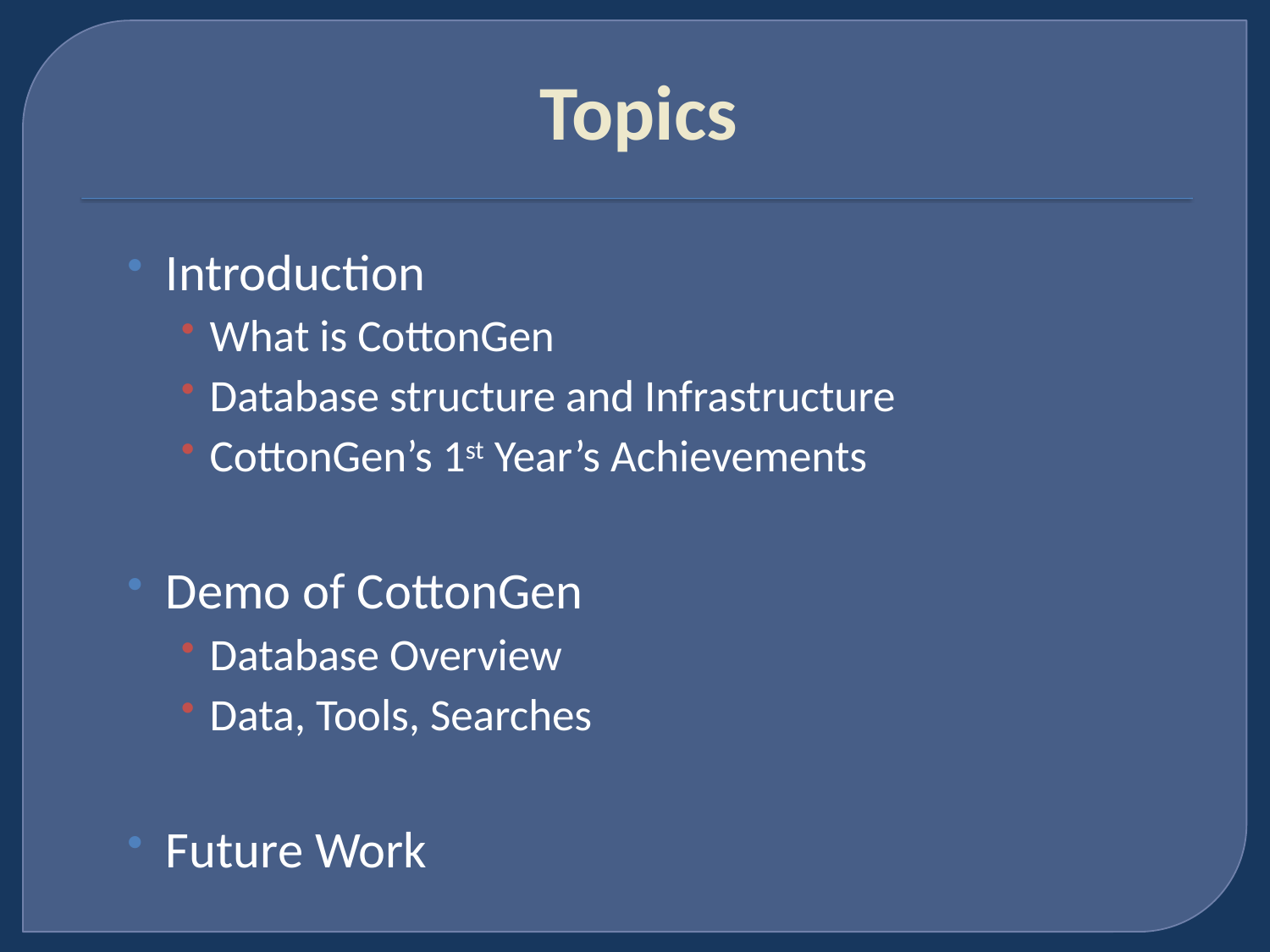

# Topics
Introduction
What is CottonGen
Database structure and Infrastructure
CottonGen’s 1st Year’s Achievements

Demo of CottonGen
Database Overview
Data, Tools, Searches

Future Work